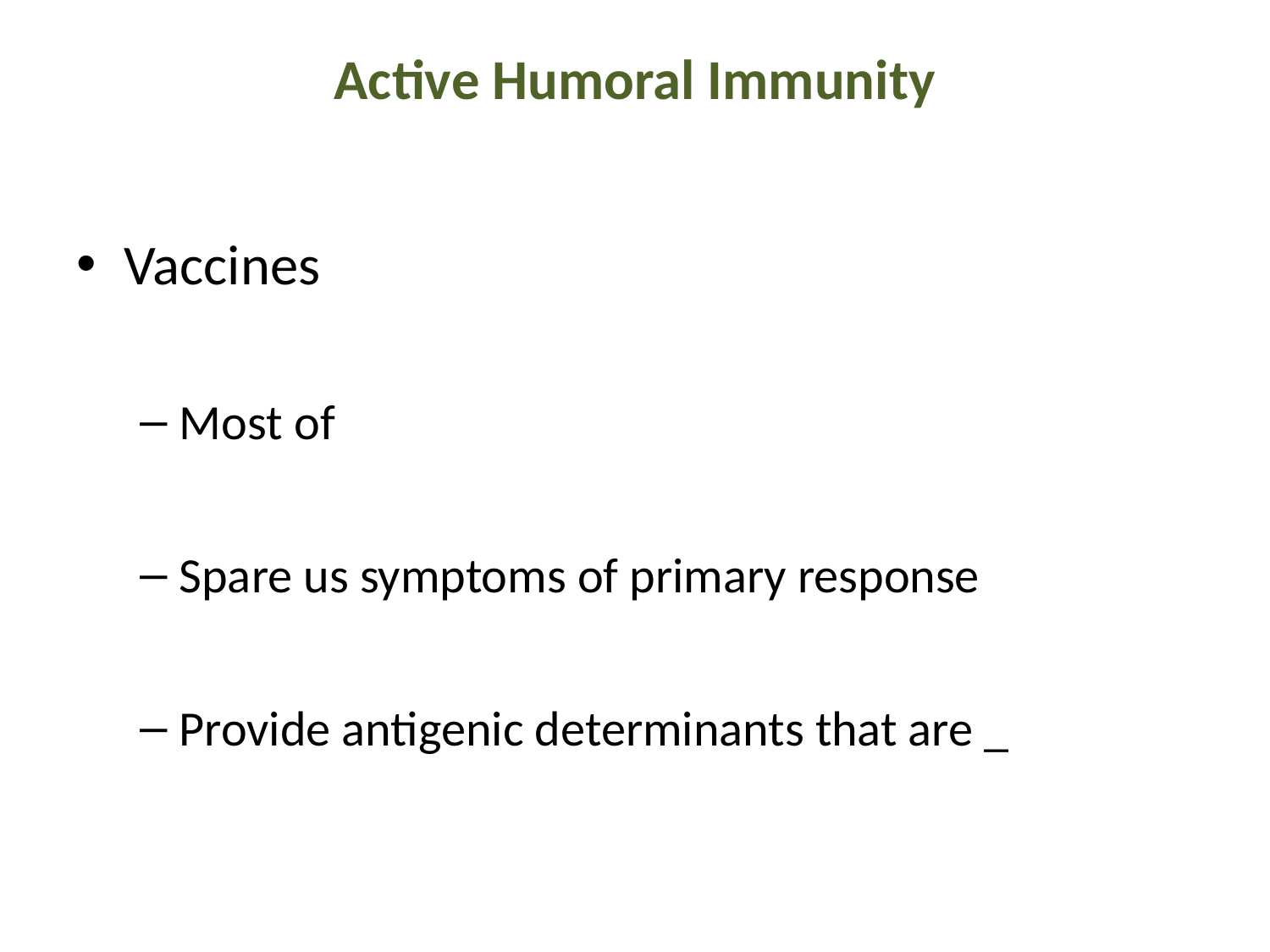

# Active Humoral Immunity
Vaccines

Most of

Spare us symptoms of primary response

Provide antigenic determinants that are _